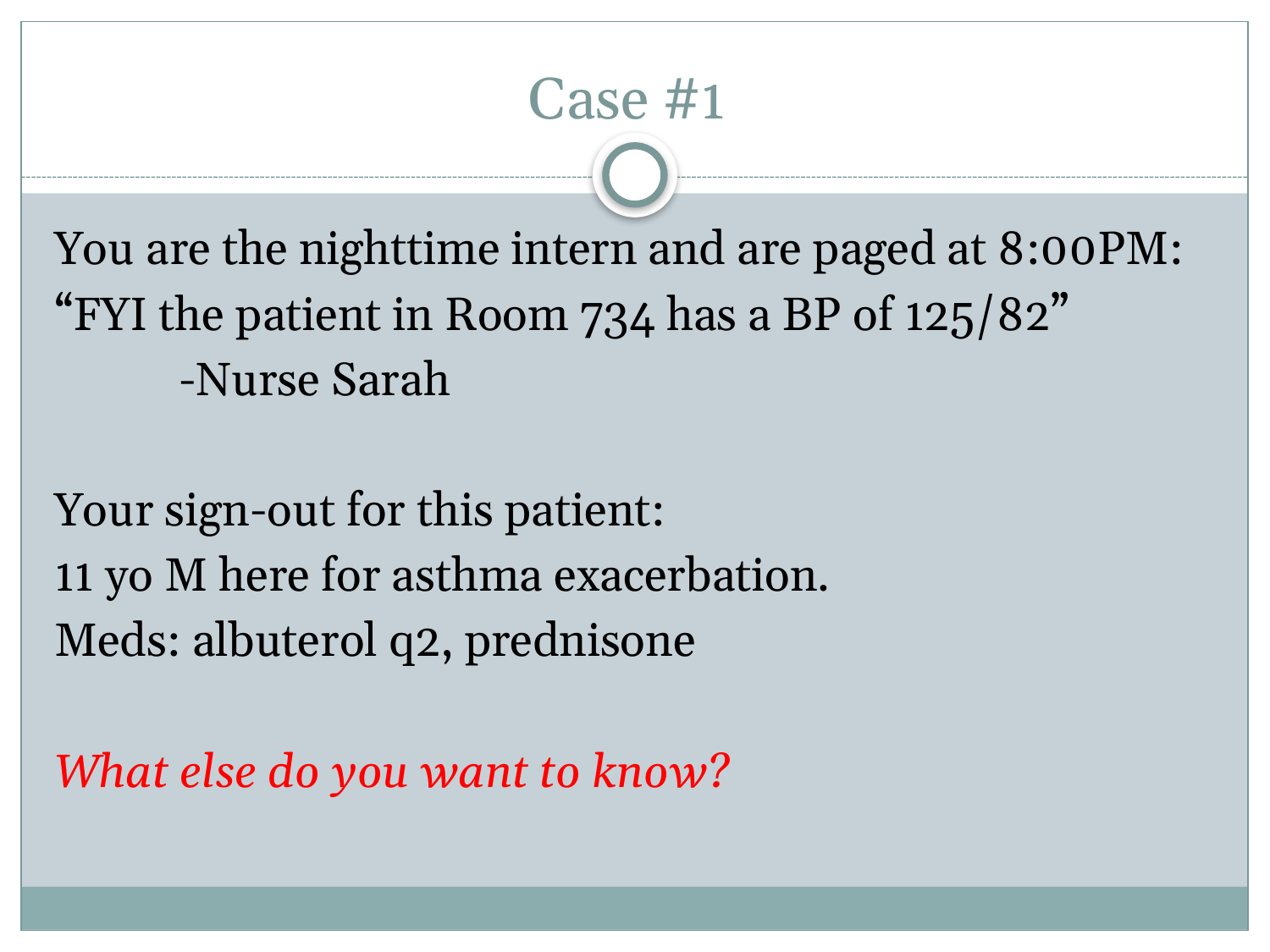

# Case #1
You are the nighttime intern and are paged at 8:00PM:
“FYI the patient in Room 734 has a BP of 125/82”
	-Nurse Sarah

Your sign-out for this patient:
11 yo M here for asthma exacerbation.
Meds: albuterol q2, prednisone

What else do you want to know?